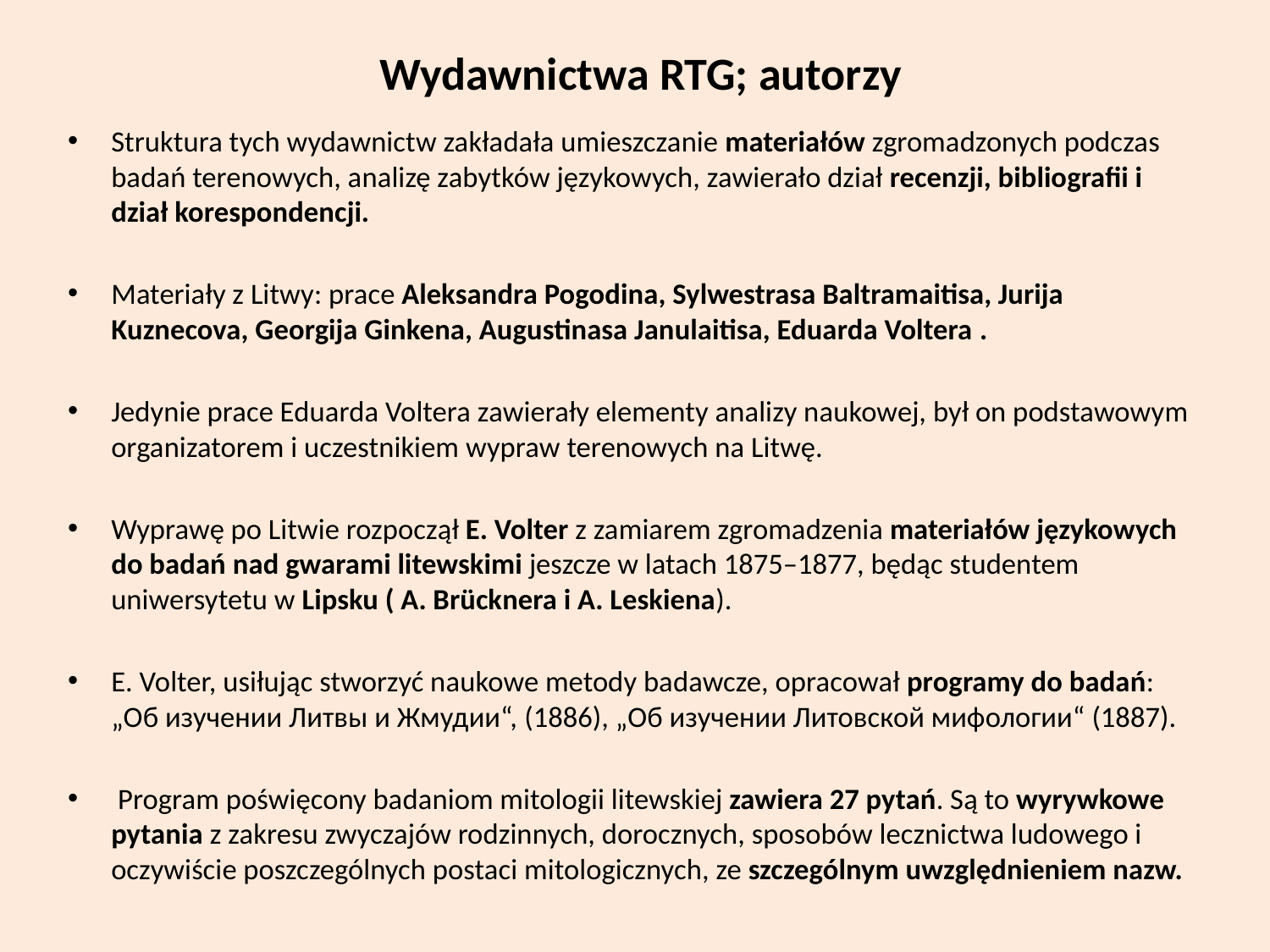

# Wydawnictwa RTG; autorzy
Struktura tych wydawnictw zakładała umieszczanie materiałów zgromadzonych podczas badań terenowych, analizę zabytków językowych, zawierało dział recenzji, bibliografii i dział korespondencji.

Materiały z Litwy: prace Aleksandra Pogodina, Sylwestrasa Baltramaitisa, Jurija Kuznecova, Georgija Ginkena, Augustinasa Janulaitisa, Eduarda Voltera .

Jedynie prace Eduarda Voltera zawierały elementy analizy naukowej, był on podstawowym organizatorem i uczestnikiem wypraw terenowych na Litwę.

Wyprawę po Litwie rozpoczął E. Volter z zamiarem zgromadzenia materiałów językowych do badań nad gwarami litewskimi jeszcze w latach 1875–1877, będąc studentem uniwersytetu w Lipsku ( A. Brücknera i A. Leskiena).

E. Volter, usiłując stworzyć naukowe metody badawcze, opracował programy do badań: „Об изучении Литвы и Жмудии“, (1886), „Об изучении Литовской мифологии“ (1887).

 Program poświęcony badaniom mitologii litewskiej zawiera 27 pytań. Są to wyrywkowe pytania z zakresu zwyczajów rodzinnych, dorocznych, sposobów lecznictwa ludowego i oczywiście poszczególnych postaci mitologicznych, ze szczególnym uwzględnieniem nazw.